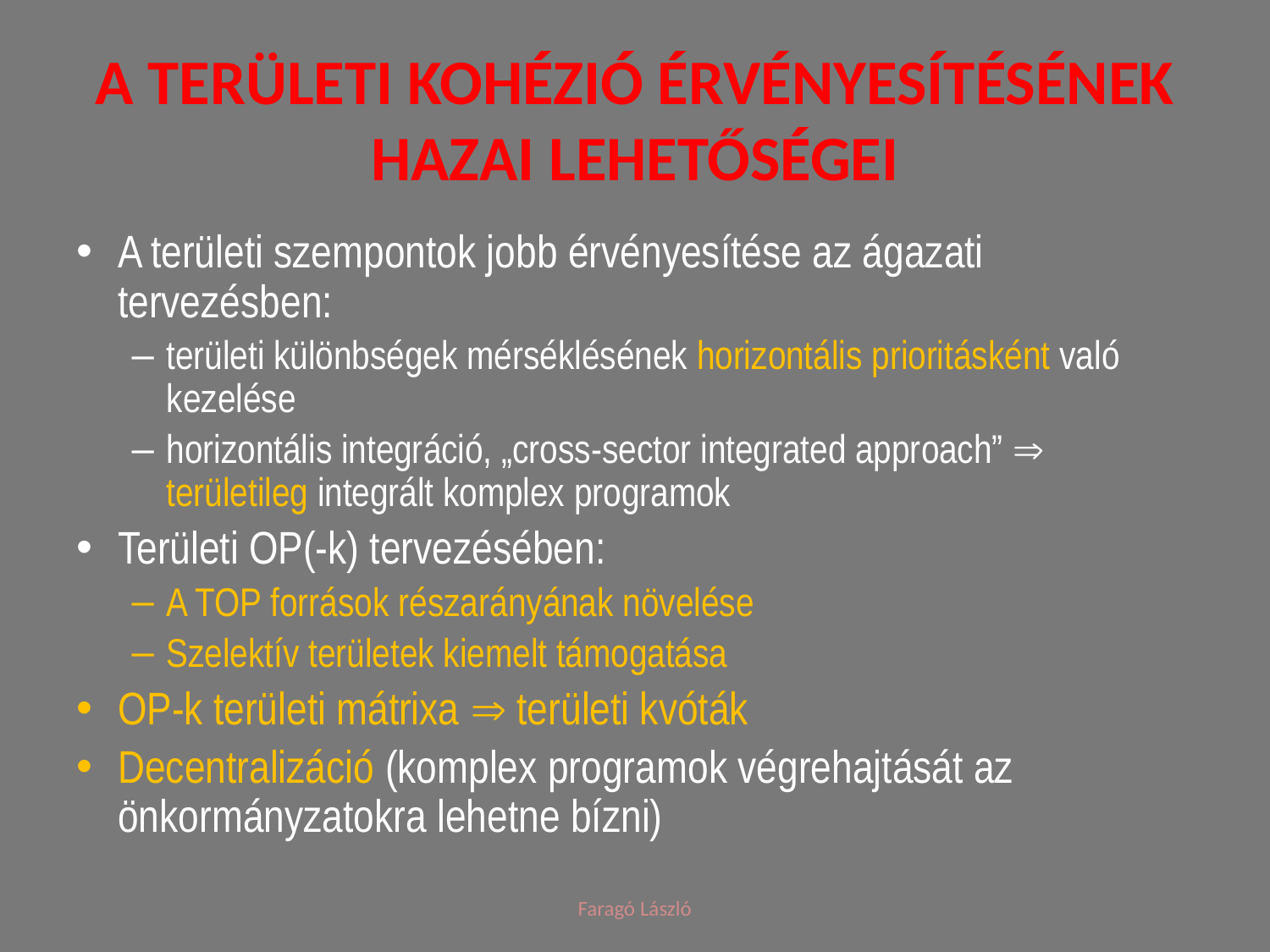

# A területi kohézió érvényesítésének hazai lehetőségei
A területi szempontok jobb érvényesítése az ágazati tervezésben:
területi különbségek mérséklésének horizontális prioritásként való kezelése
horizontális integráció, „cross-sector integrated approach” ⇒  területileg integrált komplex programok
Területi OP(-k) tervezésében:
A TOP források részarányának növelése
Szelektív területek kiemelt támogatása
OP-k területi mátrixa ⇒ területi kvóták
Decentralizáció (komplex programok végrehajtását az önkormányzatokra lehetne bízni)

Faragó László